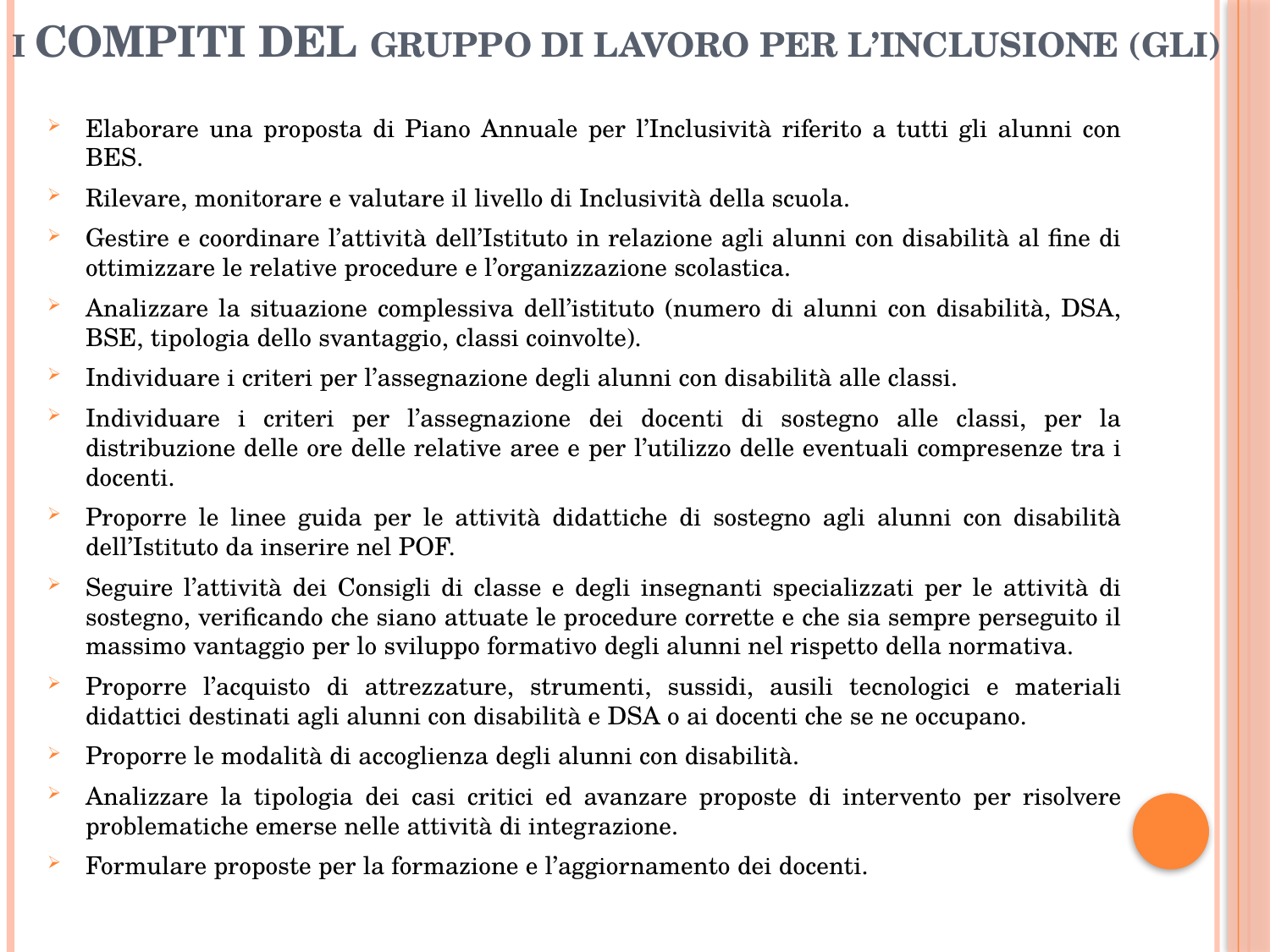

# I compiti del GRUPPO DI LAVORO PER L’INCLUSIONE (GLI)
Elaborare una proposta di Piano Annuale per l’Inclusività riferito a tutti gli alunni con BES.
Rilevare, monitorare e valutare il livello di Inclusività della scuola.
Gestire e coordinare l’attività dell’Istituto in relazione agli alunni con disabilità al fine di ottimizzare le relative procedure e l’organizzazione scolastica.
Analizzare la situazione complessiva dell’istituto (numero di alunni con disabilità, DSA, BSE, tipologia dello svantaggio, classi coinvolte).
Individuare i criteri per l’assegnazione degli alunni con disabilità alle classi.
Individuare i criteri per l’assegnazione dei docenti di sostegno alle classi, per la distribuzione delle ore delle relative aree e per l’utilizzo delle eventuali compresenze tra i docenti.
Proporre le linee guida per le attività didattiche di sostegno agli alunni con disabilità dell’Istituto da inserire nel POF.
Seguire l’attività dei Consigli di classe e degli insegnanti specializzati per le attività di sostegno, verificando che siano attuate le procedure corrette e che sia sempre perseguito il massimo vantaggio per lo sviluppo formativo degli alunni nel rispetto della normativa.
Proporre l’acquisto di attrezzature, strumenti, sussidi, ausili tecnologici e materiali didattici destinati agli alunni con disabilità e DSA o ai docenti che se ne occupano.
Proporre le modalità di accoglienza degli alunni con disabilità.
Analizzare la tipologia dei casi critici ed avanzare proposte di intervento per risolvere problematiche emerse nelle attività di integrazione.
Formulare proposte per la formazione e l’aggiornamento dei docenti.